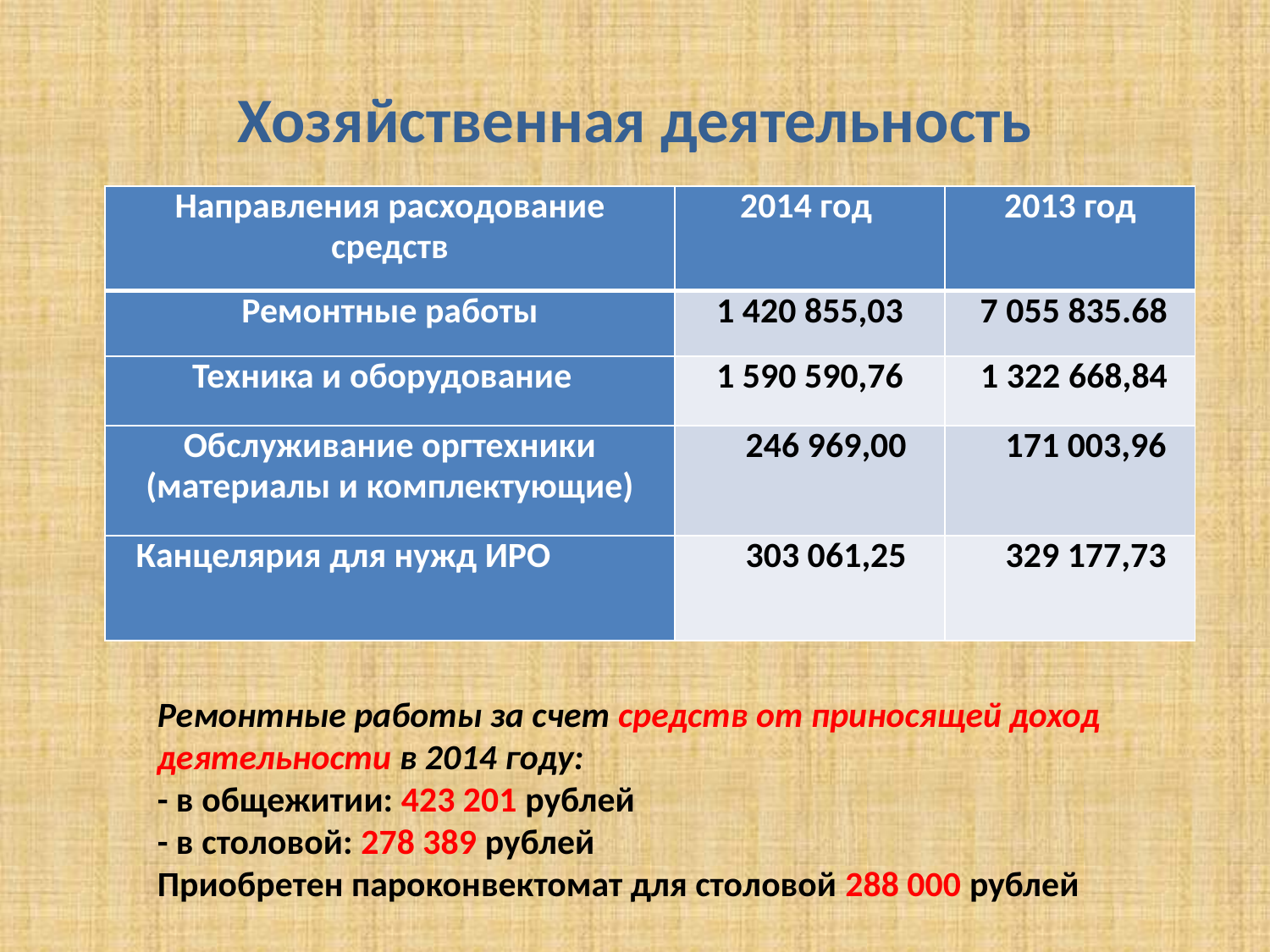

# Хозяйственная деятельность
| Направления расходование средств | 2014 год | 2013 год |
| --- | --- | --- |
| Ремонтные работы | 1 420 855,03 | 7 055 835.68 |
| Техника и оборудование | 1 590 590,76 | 1 322 668,84 |
| Обслуживание оргтехники (материалы и комплектующие) | 246 969,00 | 171 003,96 |
| Канцелярия для нужд ИРО | 303 061,25 | 329 177,73 |
Ремонтные работы за счет средств от приносящей доход деятельности в 2014 году:
- в общежитии: 423 201 рублей
- в столовой: 278 389 рублей
Приобретен пароконвектомат для столовой 288 000 рублей